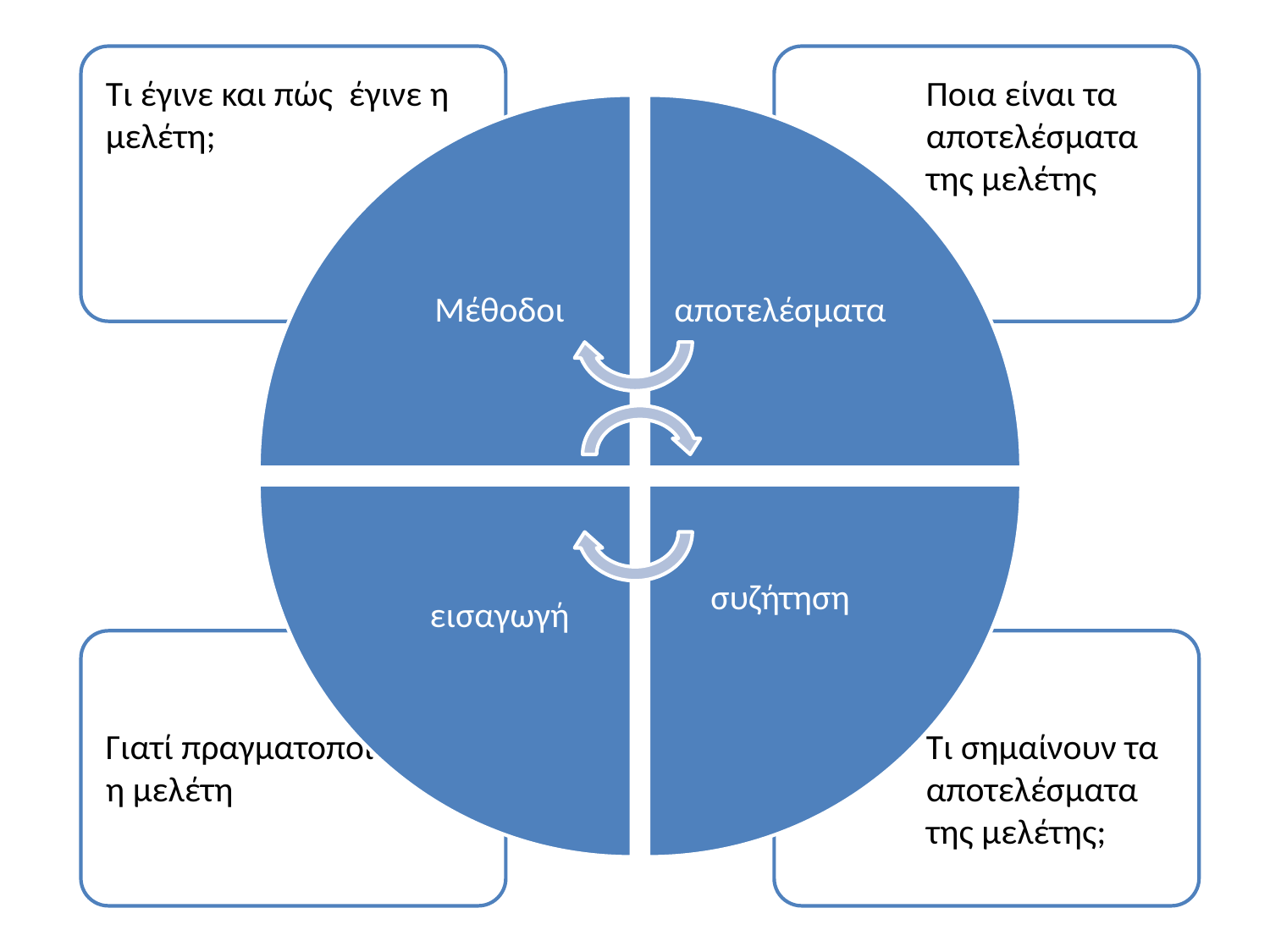

Τι σημαίνουν τα αποτελέσματα της μελέτης;

Γιατί πραγματοποιήθη-κε η μελέτη

Ποια είναι τα αποτελέσματα της μελέτης

Τι έγινε και πώς  έγινε η μελέτη;

Μέθοδοι

αποτελέσματα

συζήτηση

εισαγωγή